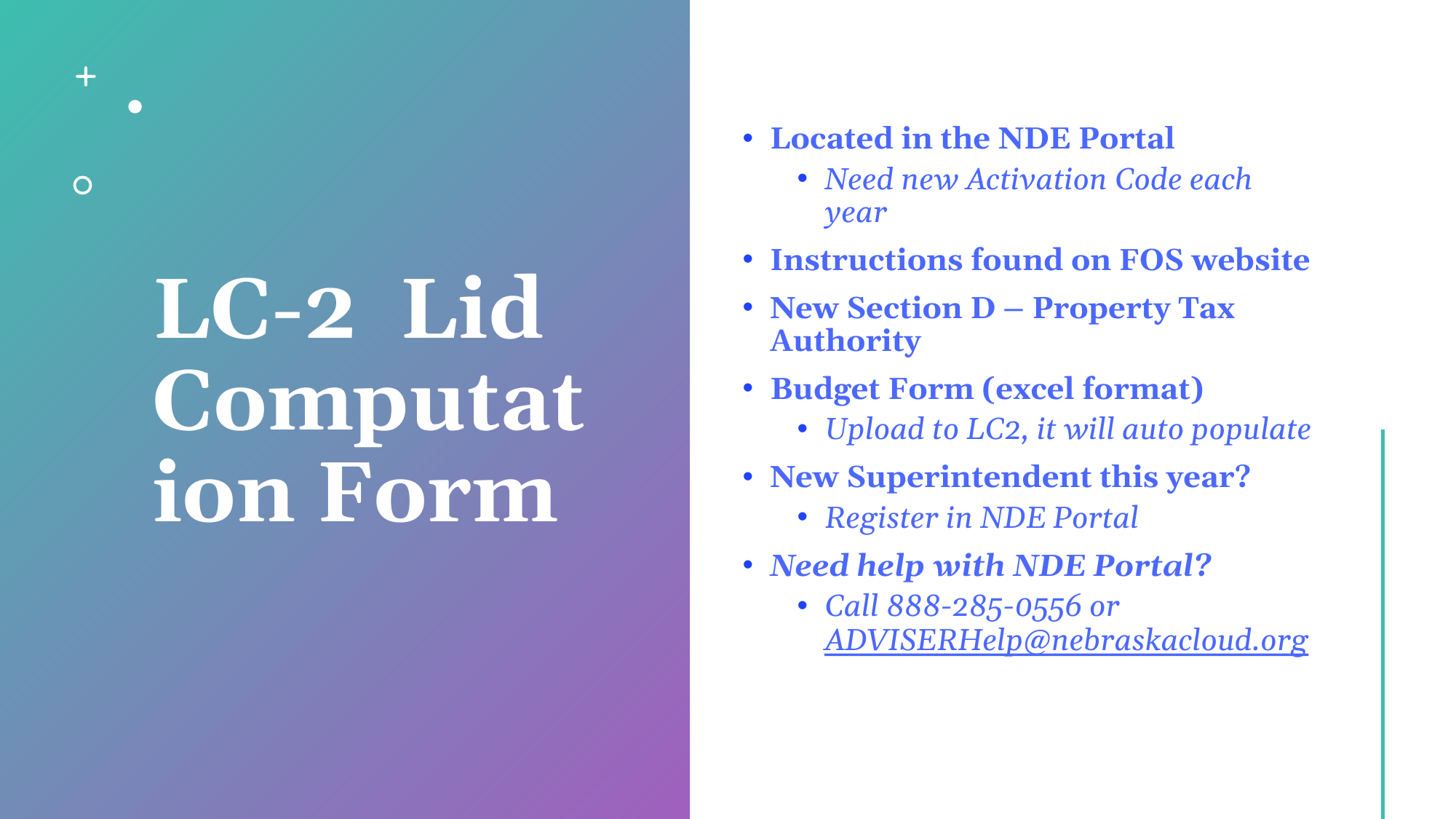

LC-2  Lid Computation Form
Located in the NDE Portal
Need new Activation Code each year
Instructions found on FOS website
New Section D – Property Tax Authority
Budget Form (excel format)
Upload to LC2, it will auto populate
New Superintendent this year?
Register in NDE Portal
Need help with NDE Portal?
Call 888-285-0556 or  ADVISERHelp@nebraskacloud.org